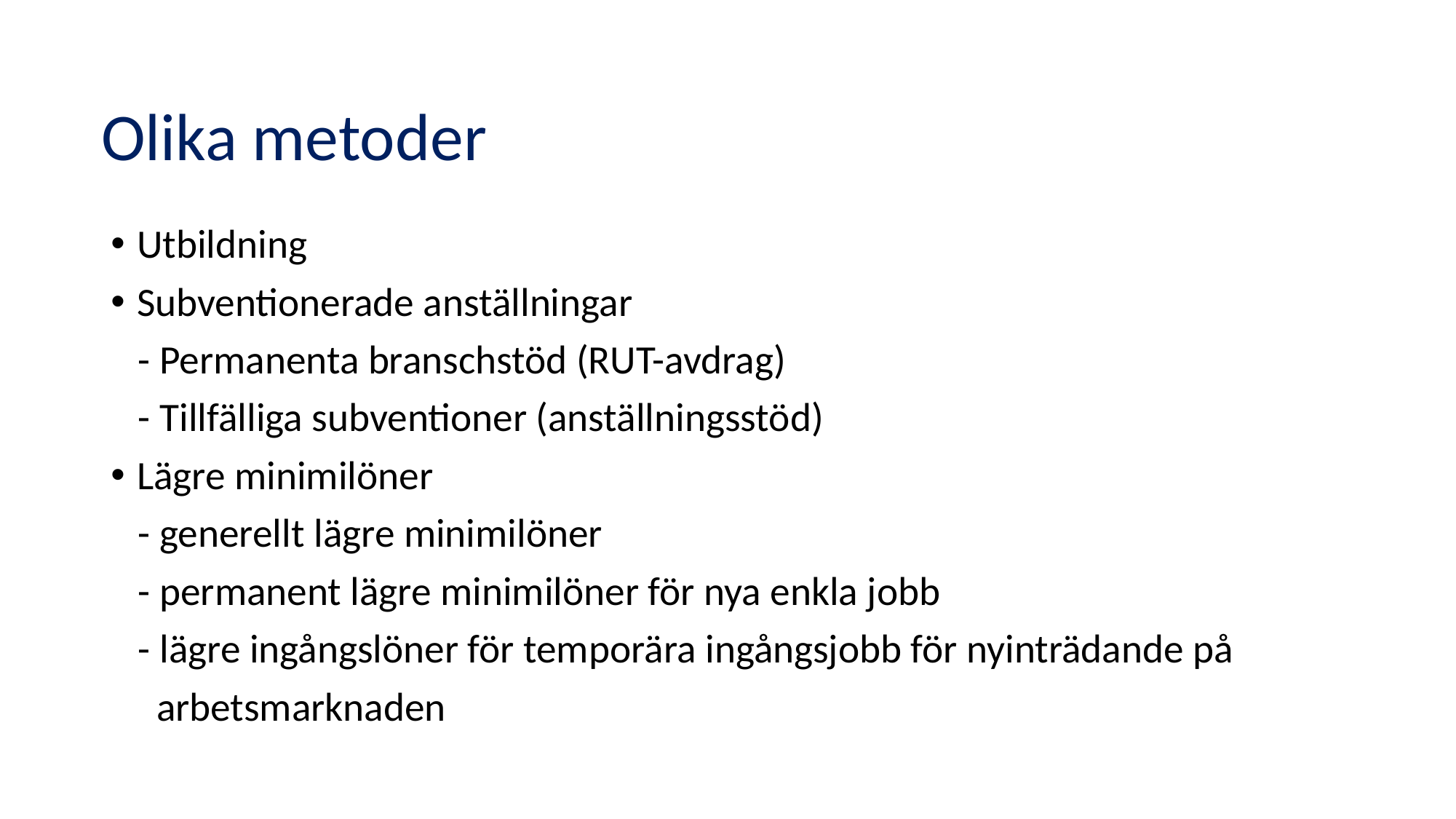

# Olika metoder
Utbildning
Subventionerade anställningar
   - Permanenta branschstöd (RUT-avdrag)
   - Tillfälliga subventioner (anställningsstöd)
Lägre minimilöner
   - generellt lägre minimilöner
   - permanent lägre minimilöner för nya enkla jobb
   - lägre ingångslöner för temporära ingångsjobb för nyinträdande på
     arbetsmarknaden